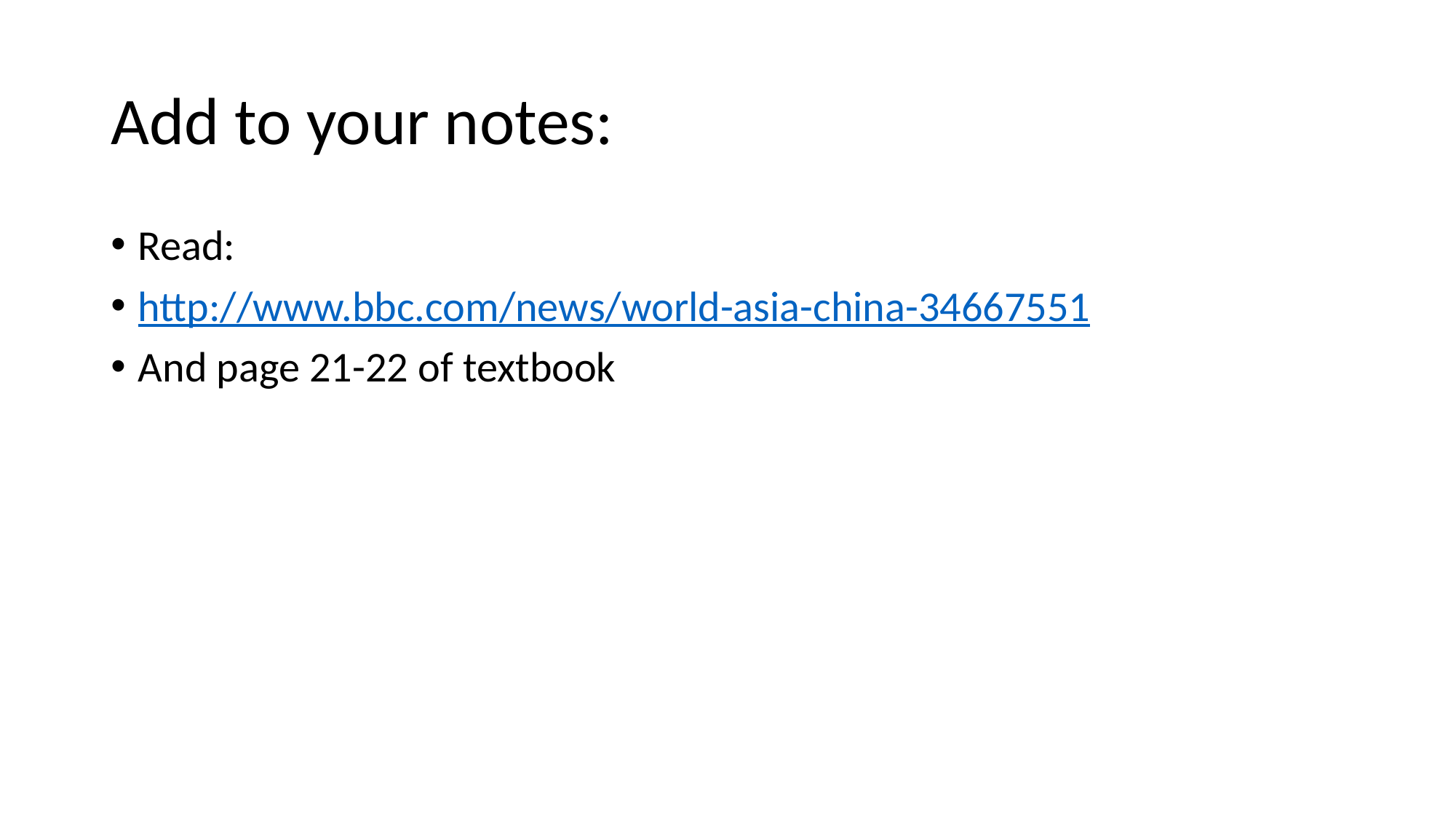

# Add to your notes:
Read:
http://www.bbc.com/news/world-asia-china-34667551
And page 21-22 of textbook